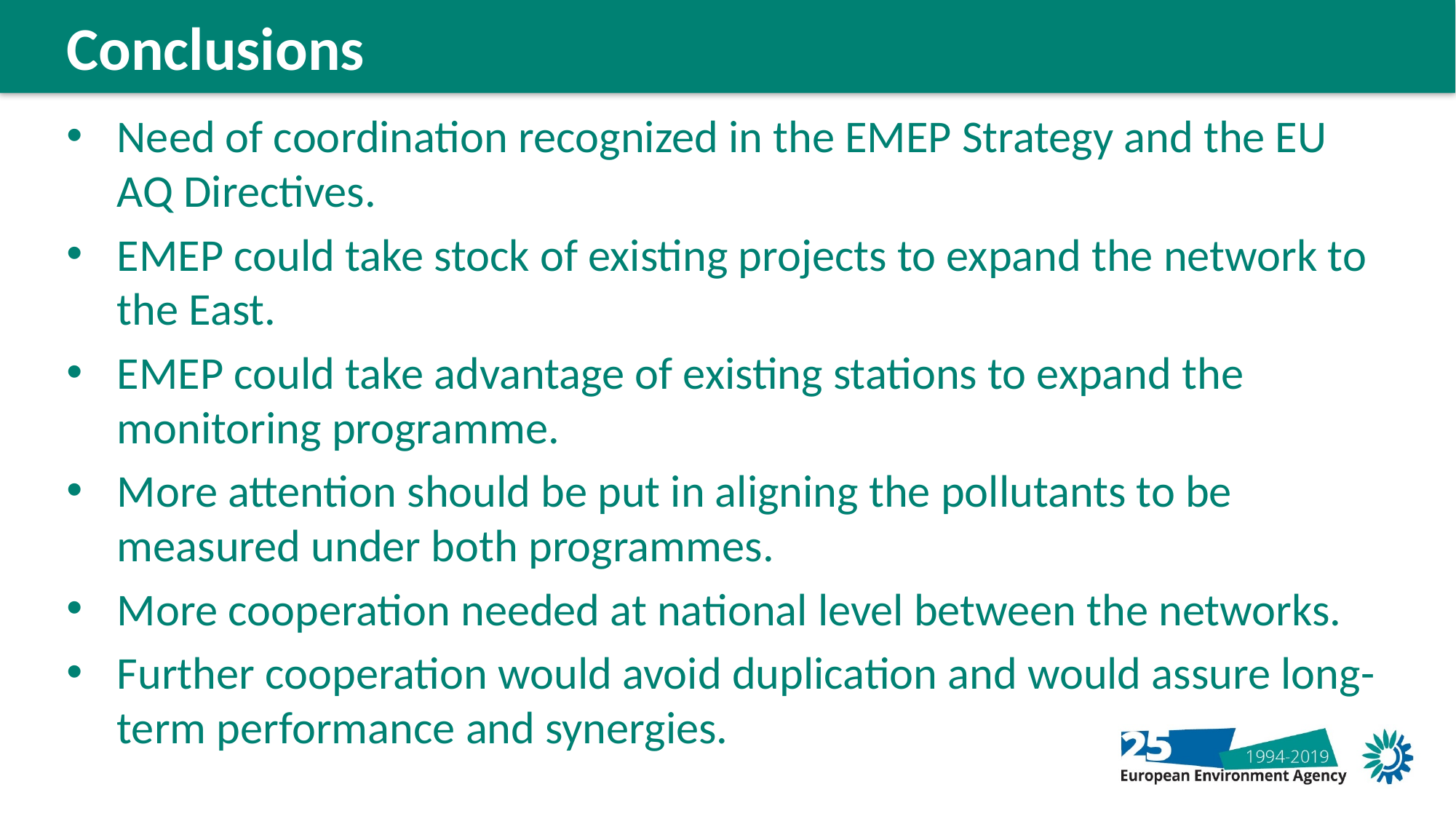

Conclusions
Need of coordination recognized in the EMEP Strategy and the EU AQ Directives.
EMEP could take stock of existing projects to expand the network to the East.
EMEP could take advantage of existing stations to expand the monitoring programme.
More attention should be put in aligning the pollutants to be measured under both programmes.
More cooperation needed at national level between the networks.
Further cooperation would avoid duplication and would assure long-term performance and synergies.